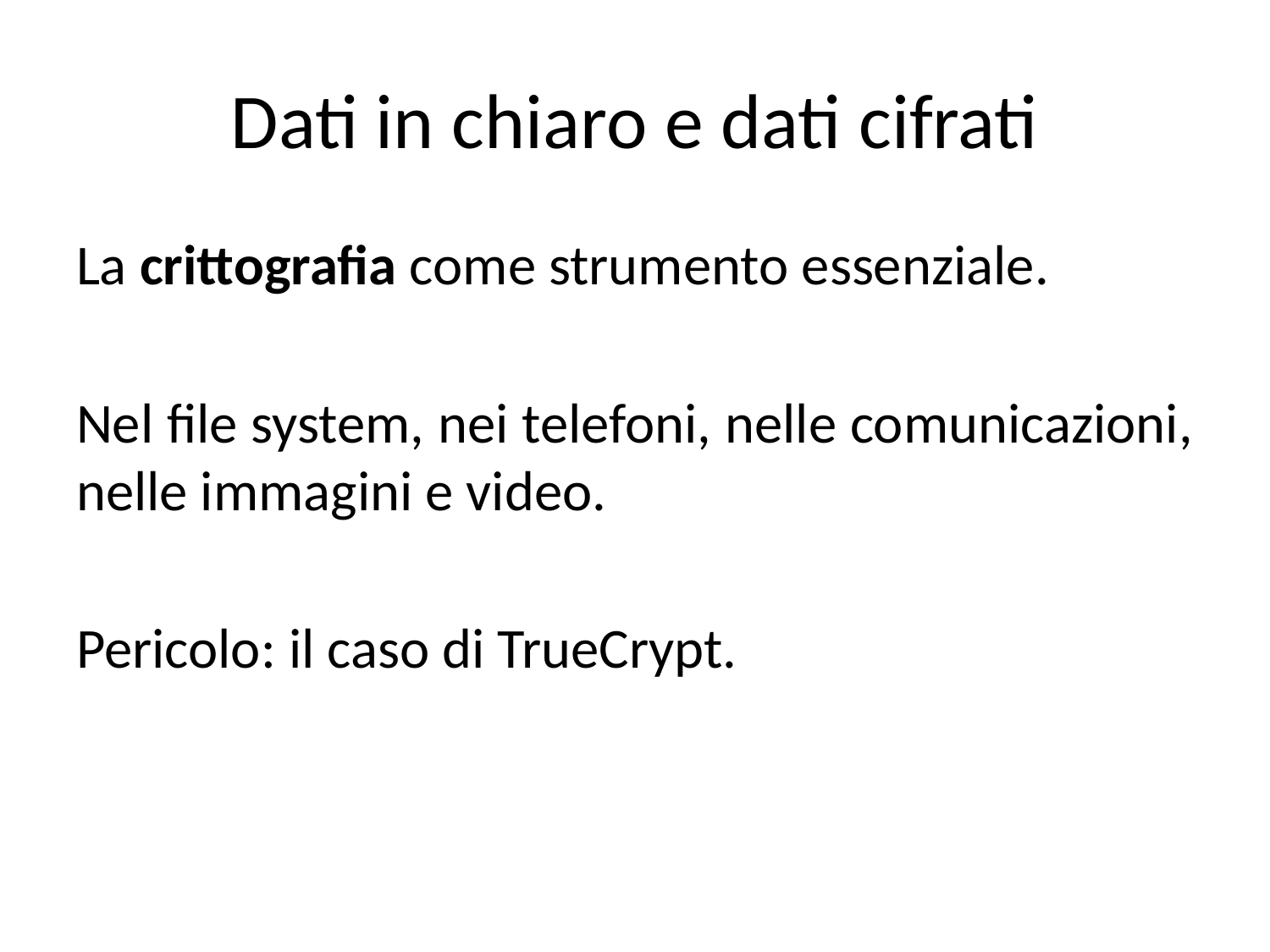

# Dati in chiaro e dati cifrati
La crittografia come strumento essenziale.

Nel file system, nei telefoni, nelle comunicazioni, nelle immagini e video.

Pericolo: il caso di TrueCrypt.